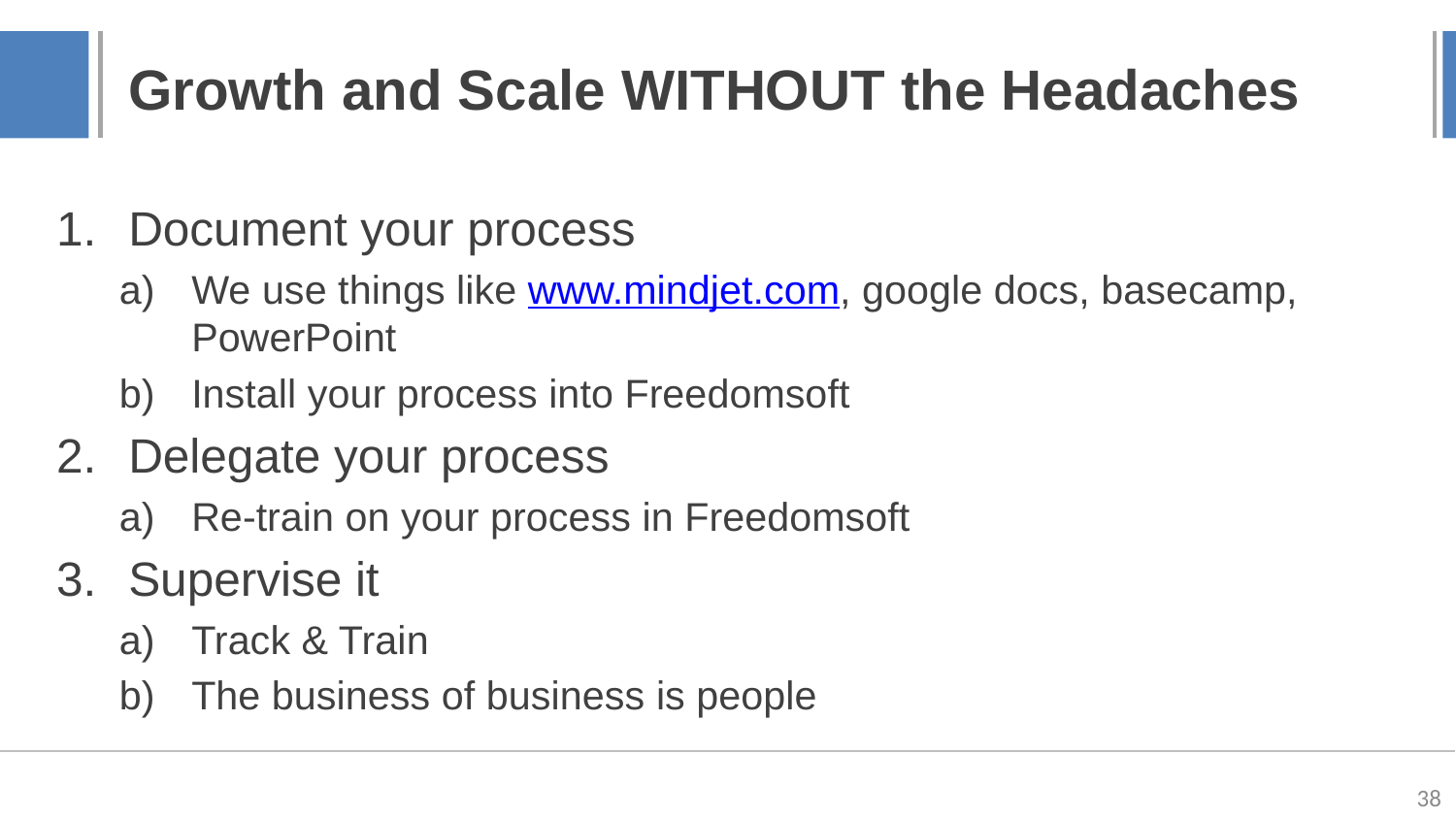

# Growth and Scale WITHOUT the Headaches
Document your process
We use things like www.mindjet.com, google docs, basecamp, PowerPoint
Install your process into Freedomsoft
Delegate your process
Re-train on your process in Freedomsoft
Supervise it
Track & Train
The business of business is people

38